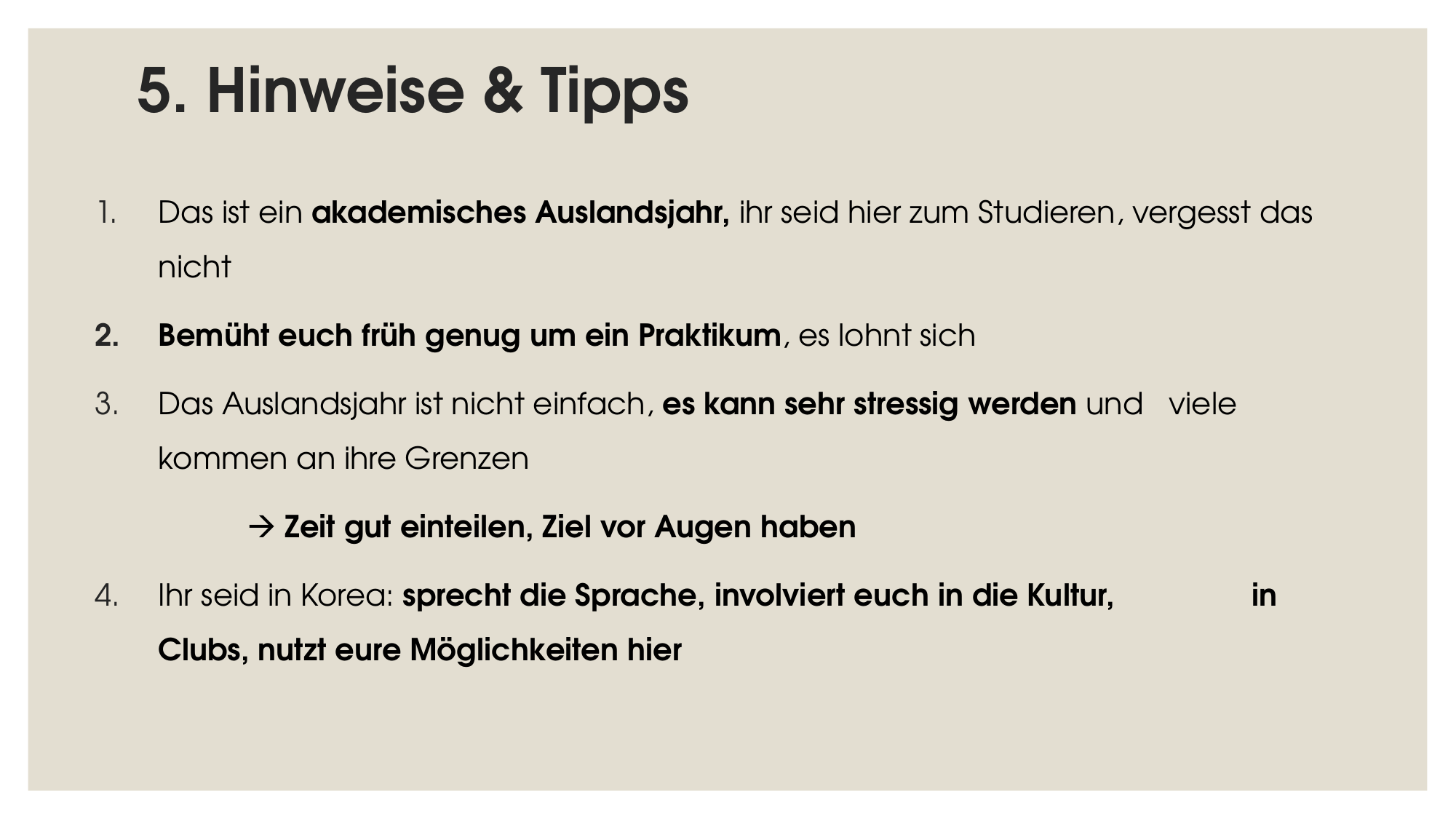

# 5. Hinweise & Tipps
Das ist ein akademisches Auslandsjahr, ihr seid hier zum Studieren, vergesst das nicht
Bemüht euch früh genug um ein Praktikum, es lohnt sich
Das Auslandsjahr ist nicht einfach, es kann sehr stressig werden und   viele kommen an ihre Grenzen
🡪 Zeit gut einteilen, Ziel vor Augen haben
Ihr seid in Korea: sprecht die Sprache, involviert euch in die Kultur,                in Clubs, nutzt eure Möglichkeiten hier